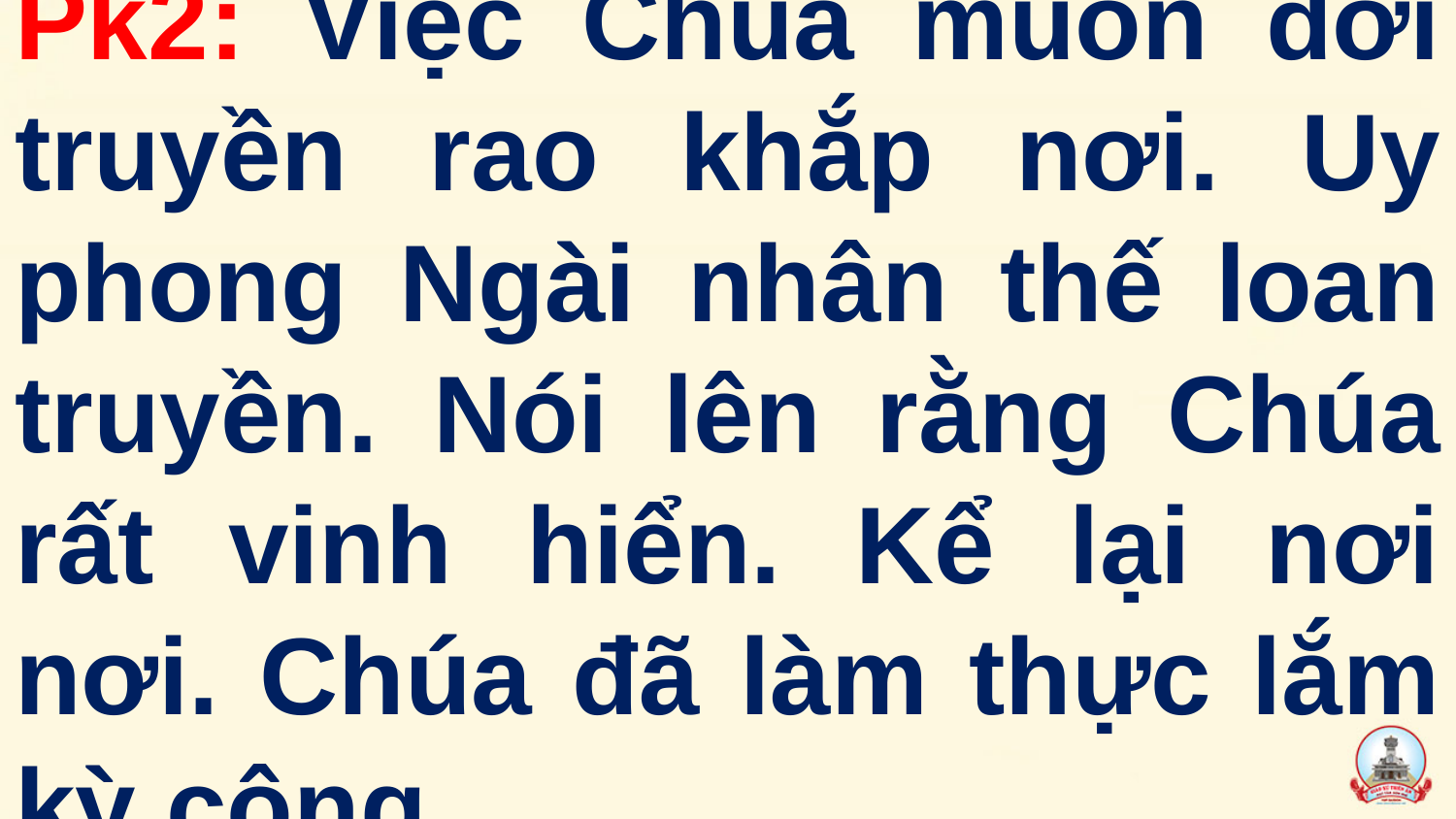

# Pk2: Việc Chúa muôn đời truyền rao khắp nơi. Uy phong Ngài nhân thế loan truyền. Nói lên rằng Chúa rất vinh hiển. Kể lại nơi nơi. Chúa đã làm thực lắm kỳ công.